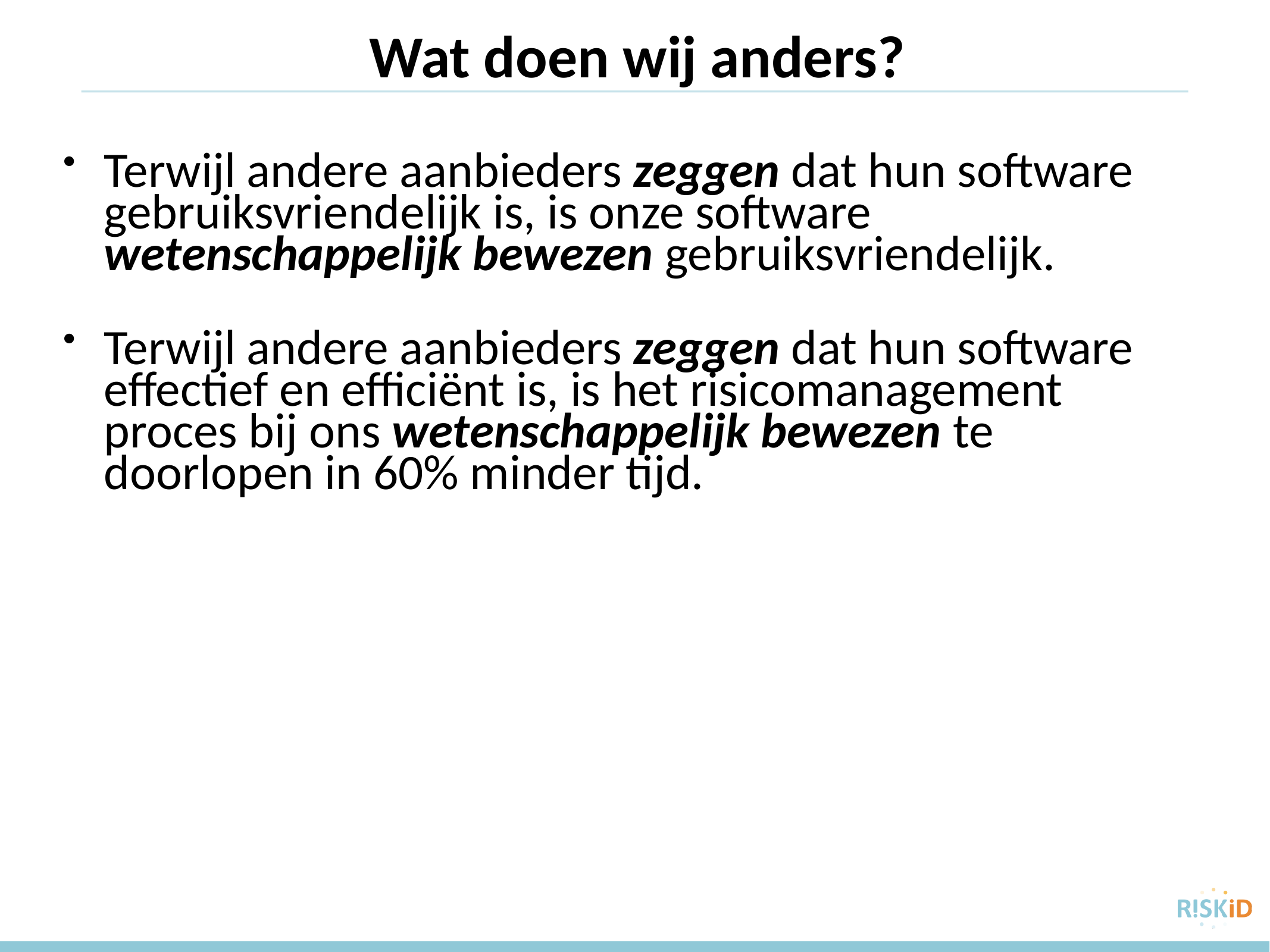

Wat doen wij anders?
Terwijl andere aanbieders zeggen dat hun software gebruiksvriendelijk is, is onze software wetenschappelijk bewezen gebruiksvriendelijk.
Terwijl andere aanbieders zeggen dat hun software effectief en efficiënt is, is het risicomanagement proces bij ons wetenschappelijk bewezen te doorlopen in 60% minder tijd.